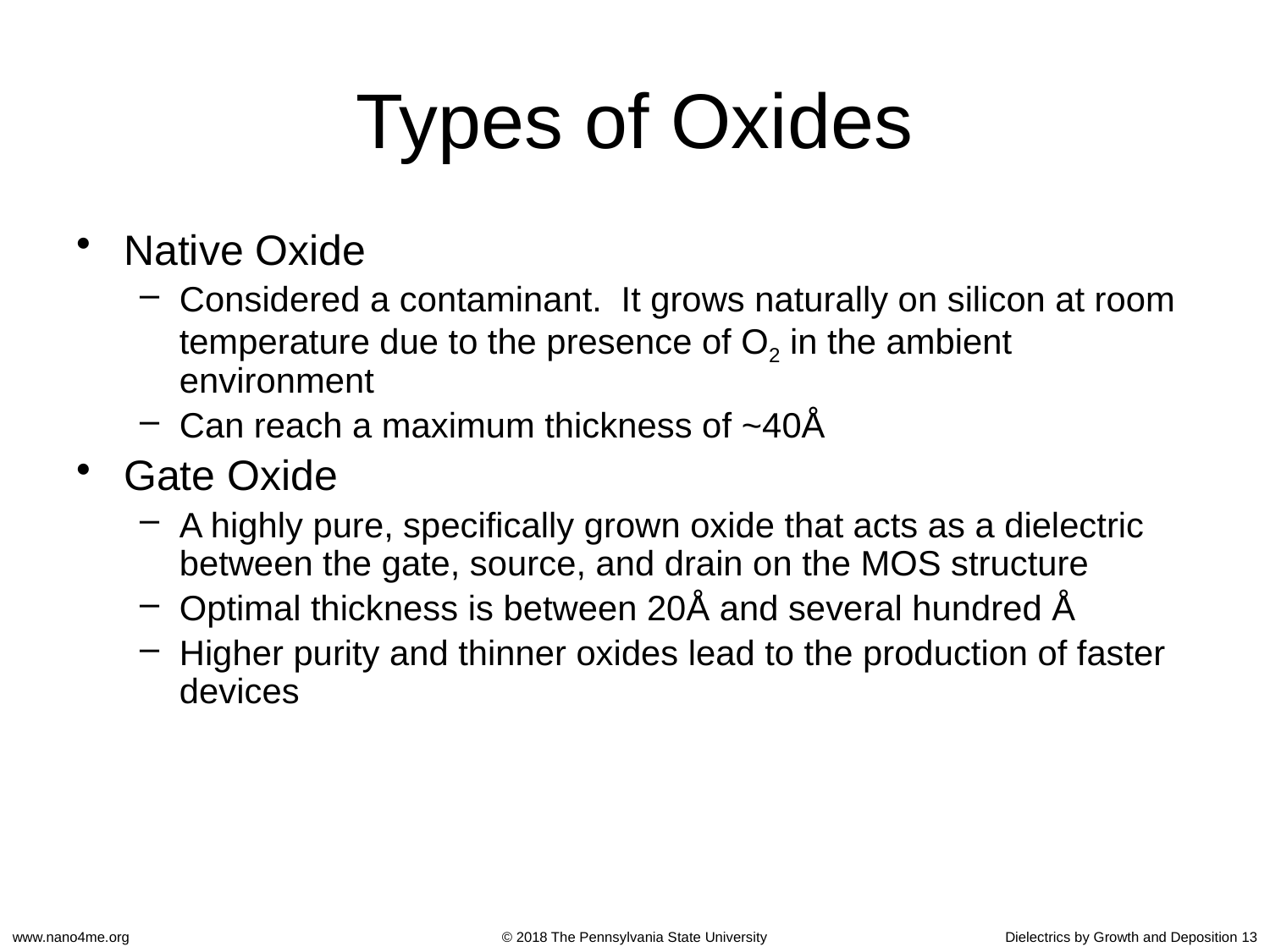

# Types of Oxides
Native Oxide
Considered a contaminant.  It grows naturally on silicon at room temperature due to the presence of O2 in the ambient environment
Can reach a maximum thickness of ~40Å
Gate Oxide
A highly pure, specifically grown oxide that acts as a dielectric between the gate, source, and drain on the MOS structure
Optimal thickness is between 20Å and several hundred Å
Higher purity and thinner oxides lead to the production of faster devices